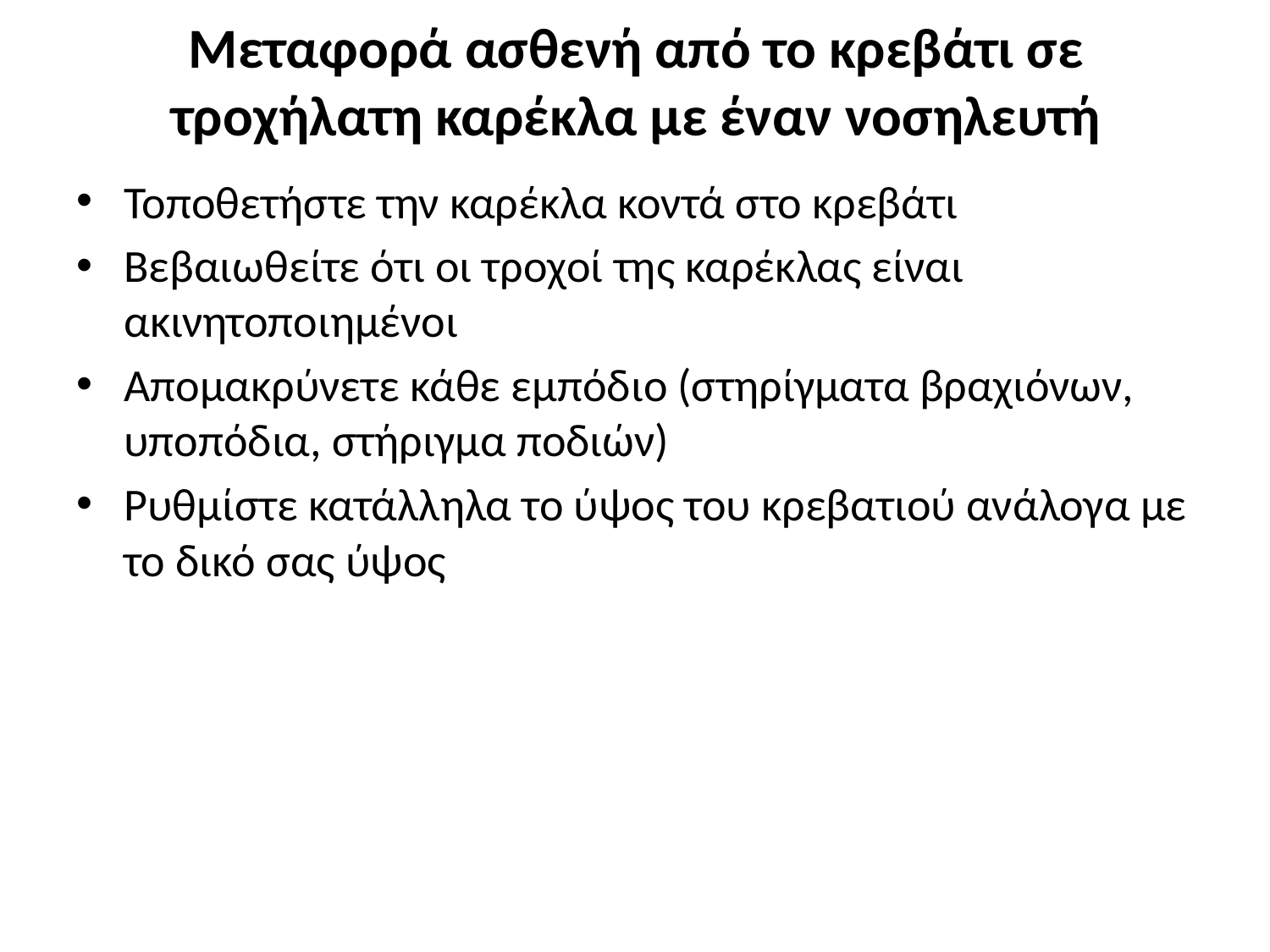

# Μεταφορά ασθενή από το κρεβάτι σε τροχήλατη καρέκλα με έναν νοσηλευτή
Τοποθετήστε την καρέκλα κοντά στο κρεβάτι
Βεβαιωθείτε ότι οι τροχοί της καρέκλας είναι ακινητοποιημένοι
Απομακρύνετε κάθε εμπόδιο (στηρίγματα βραχιόνων, υποπόδια, στήριγμα ποδιών)
Ρυθμίστε κατάλληλα το ύψος του κρεβατιού ανάλογα με το δικό σας ύψος